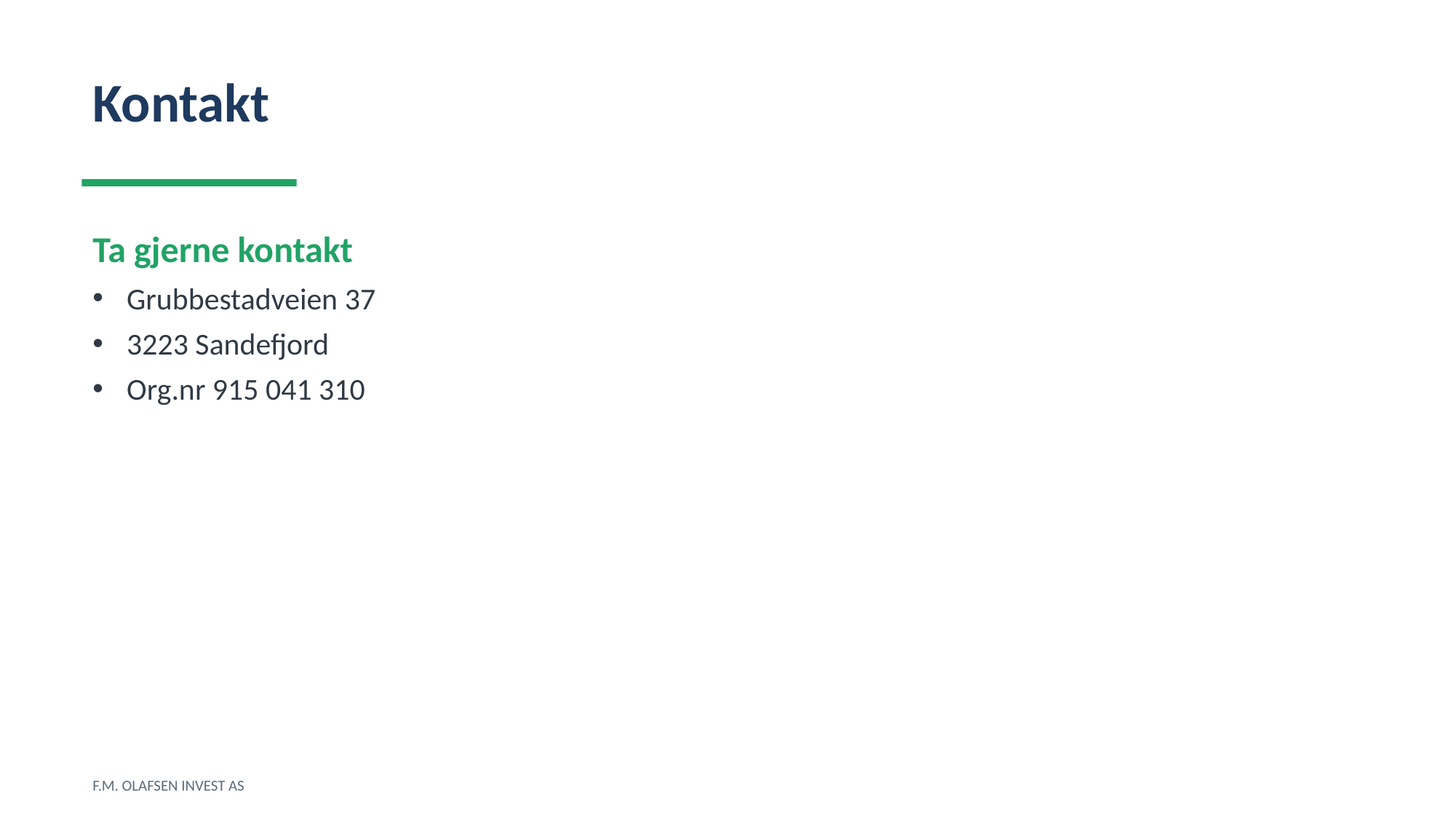

Kontakt

Ta gjerne kontakt
Grubbestadveien 37
3223 Sandefjord
Org.nr 915 041 310
F.M. OLAFSEN INVEST AS